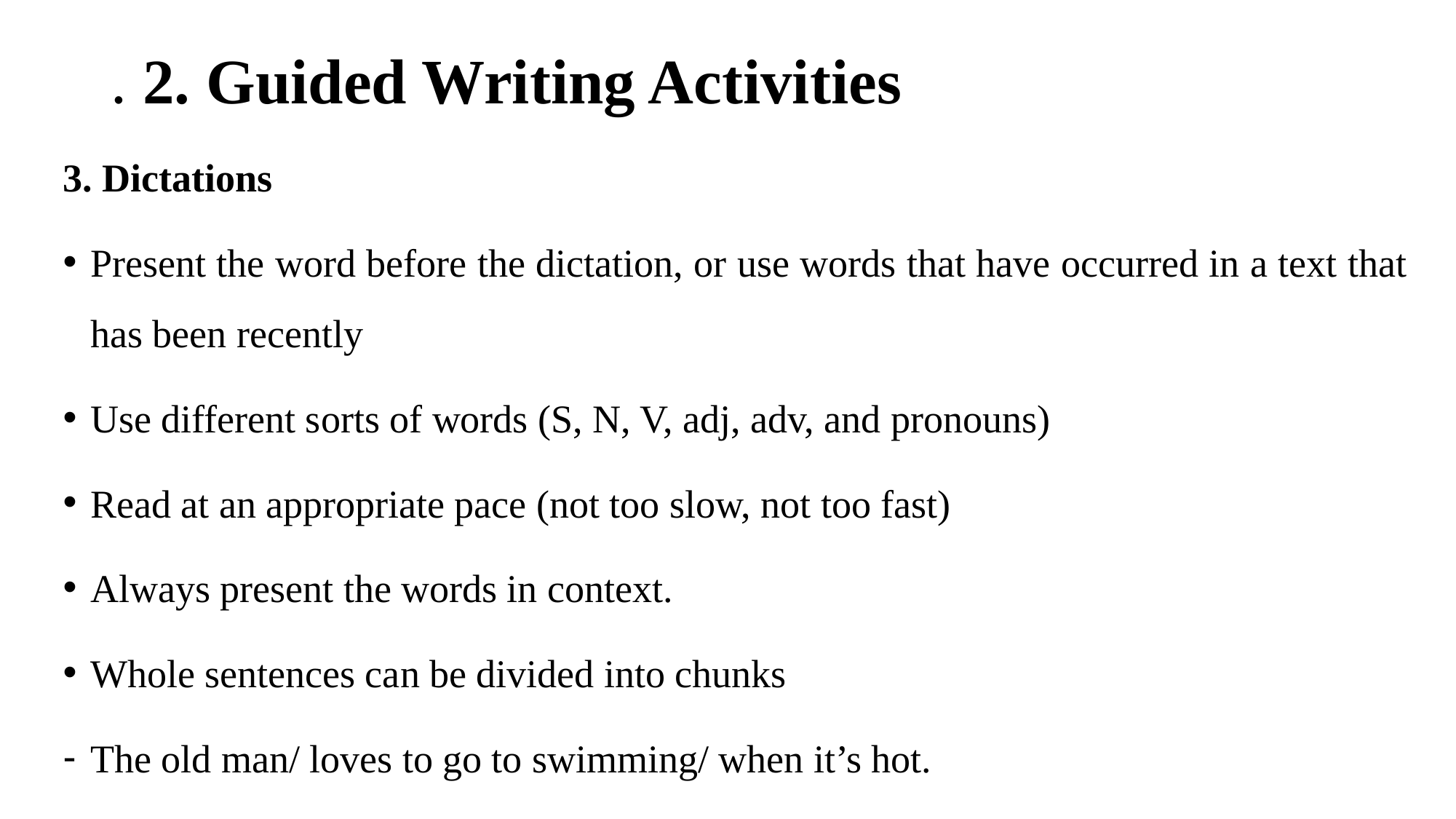

# . 2. Guided Writing Activities
3. Dictations
Present the word before the dictation, or use words that have occurred in a text that has been recently
Use different sorts of words (S, N, V, adj, adv, and pronouns)
Read at an appropriate pace (not too slow, not too fast)
Always present the words in context.
Whole sentences can be divided into chunks
The old man/ loves to go to swimming/ when it’s hot.